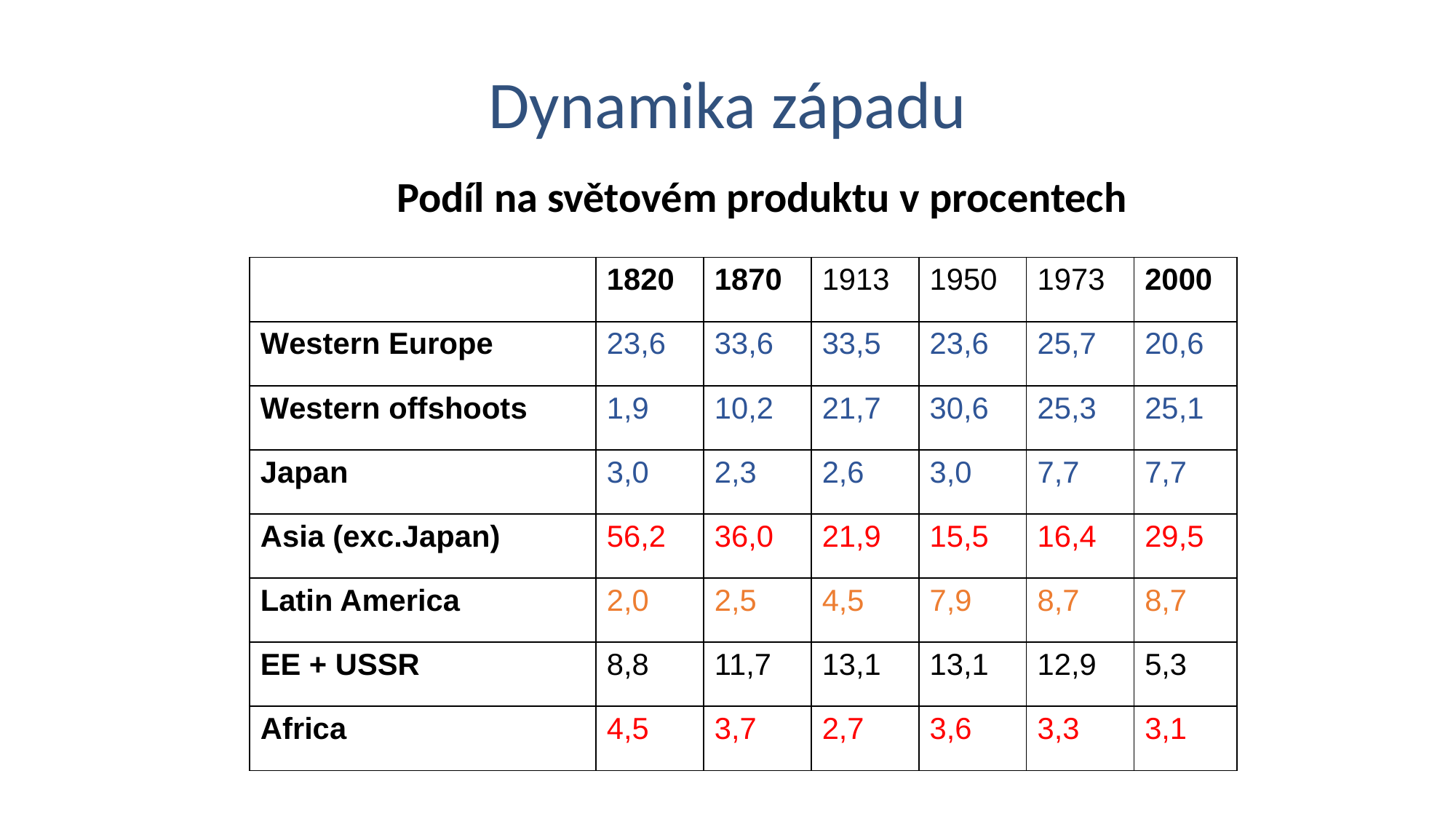

# Dynamika západu
Podíl na světovém produktu v procentech

|  | 1820 | 1870 | 1913 | 1950 | 1973 | 2000 |
| --- | --- | --- | --- | --- | --- | --- |
| Western Europe | 23,6 | 33,6 | 33,5 | 23,6 | 25,7 | 20,6 |
| Western offshoots | 1,9 | 10,2 | 21,7 | 30,6 | 25,3 | 25,1 |
| Japan | 3,0 | 2,3 | 2,6 | 3,0 | 7,7 | 7,7 |
| Asia (exc.Japan) | 56,2 | 36,0 | 21,9 | 15,5 | 16,4 | 29,5 |
| Latin America | 2,0 | 2,5 | 4,5 | 7,9 | 8,7 | 8,7 |
| EE + USSR | 8,8 | 11,7 | 13,1 | 13,1 | 12,9 | 5,3 |
| Africa | 4,5 | 3,7 | 2,7 | 3,6 | 3,3 | 3,1 |